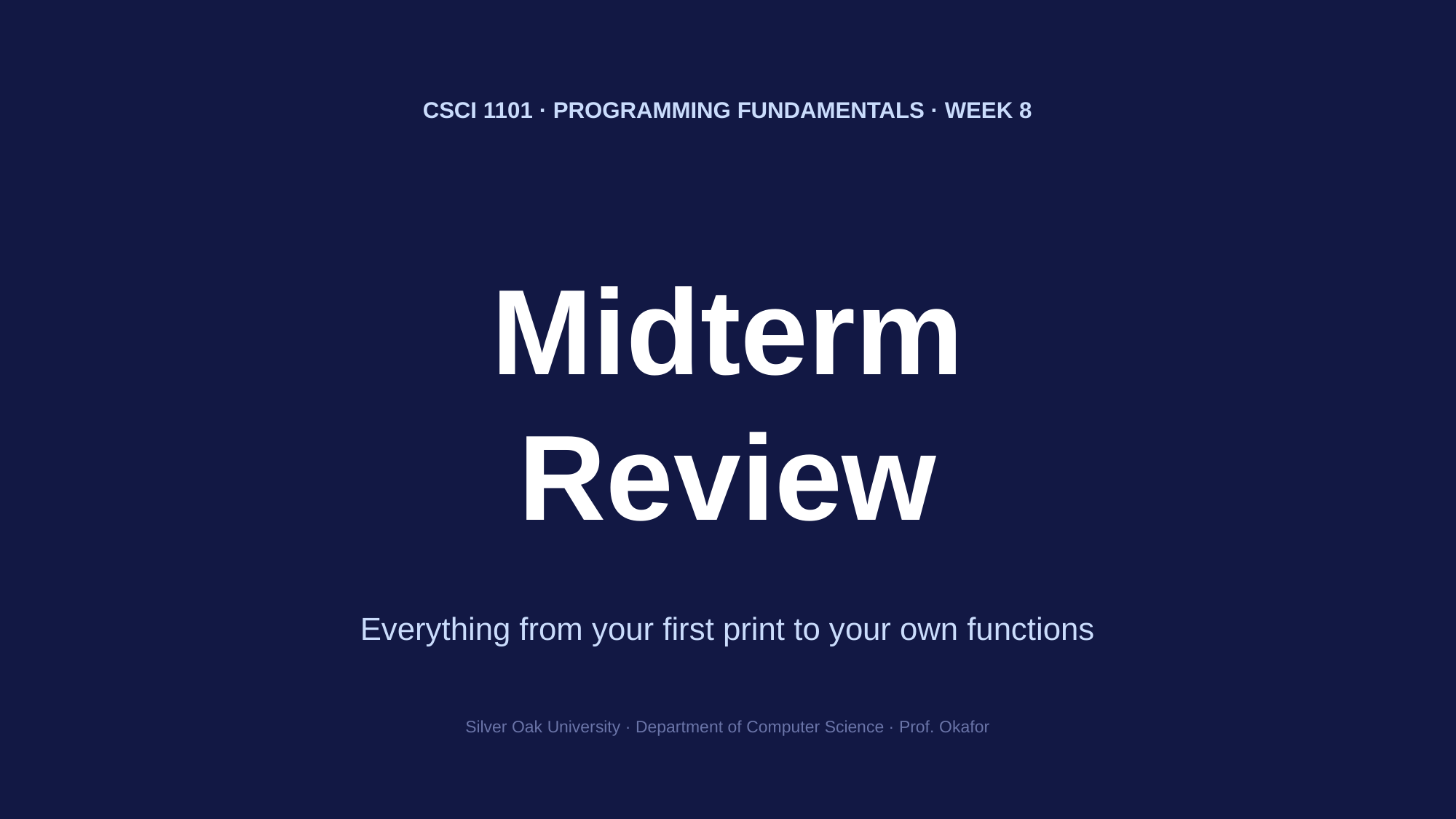

CSCI 1101 · PROGRAMMING FUNDAMENTALS · WEEK 8
Midterm
Review
Everything from your first print to your own functions
Silver Oak University · Department of Computer Science · Prof. Okafor